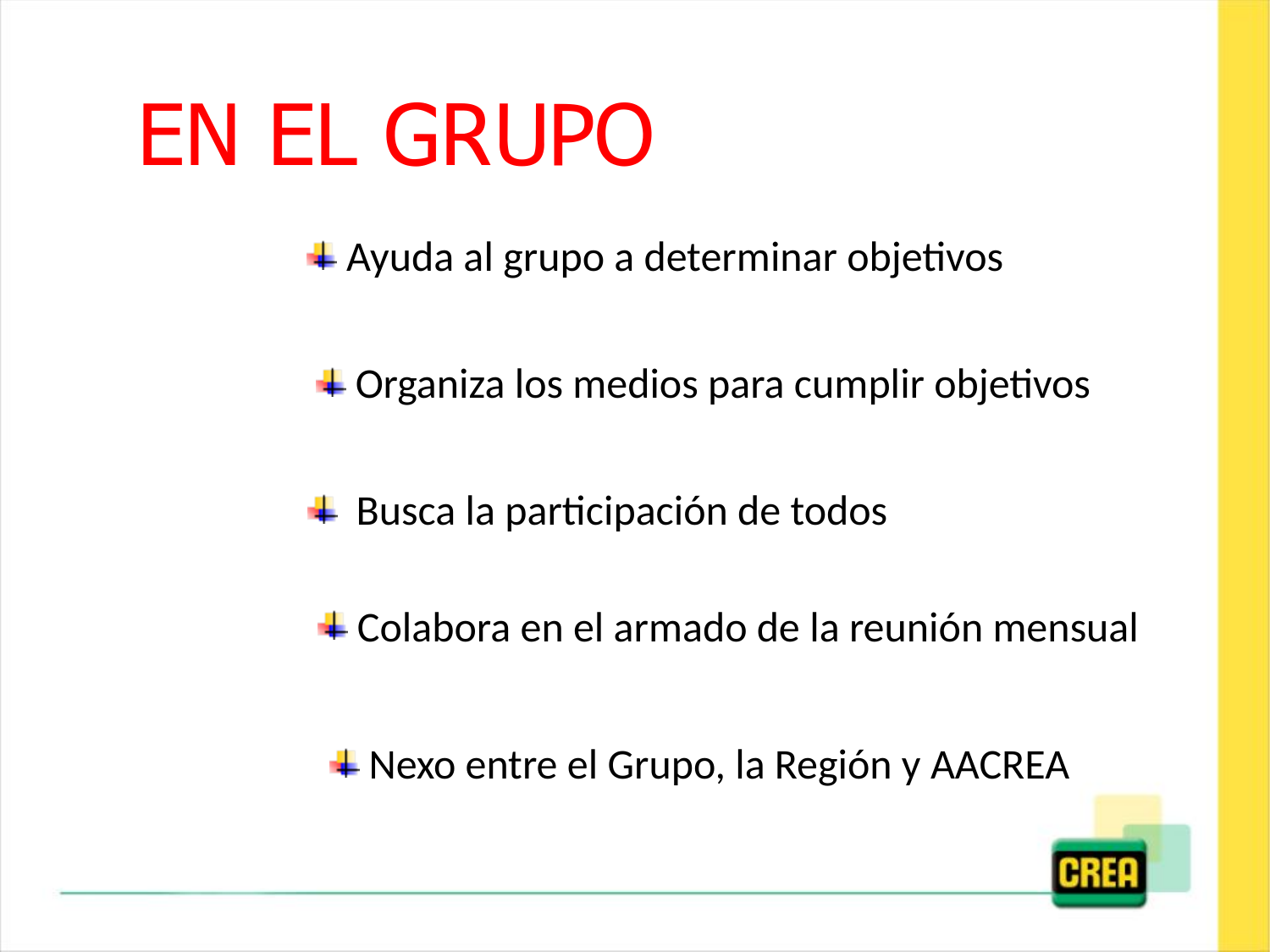

EN EL GRUPO
 Ayuda al grupo a determinar objetivos
 Organiza los medios para cumplir objetivos
  Busca la participación de todos
 Colabora en el armado de la reunión mensual
 Nexo entre el Grupo, la Región y AACREA